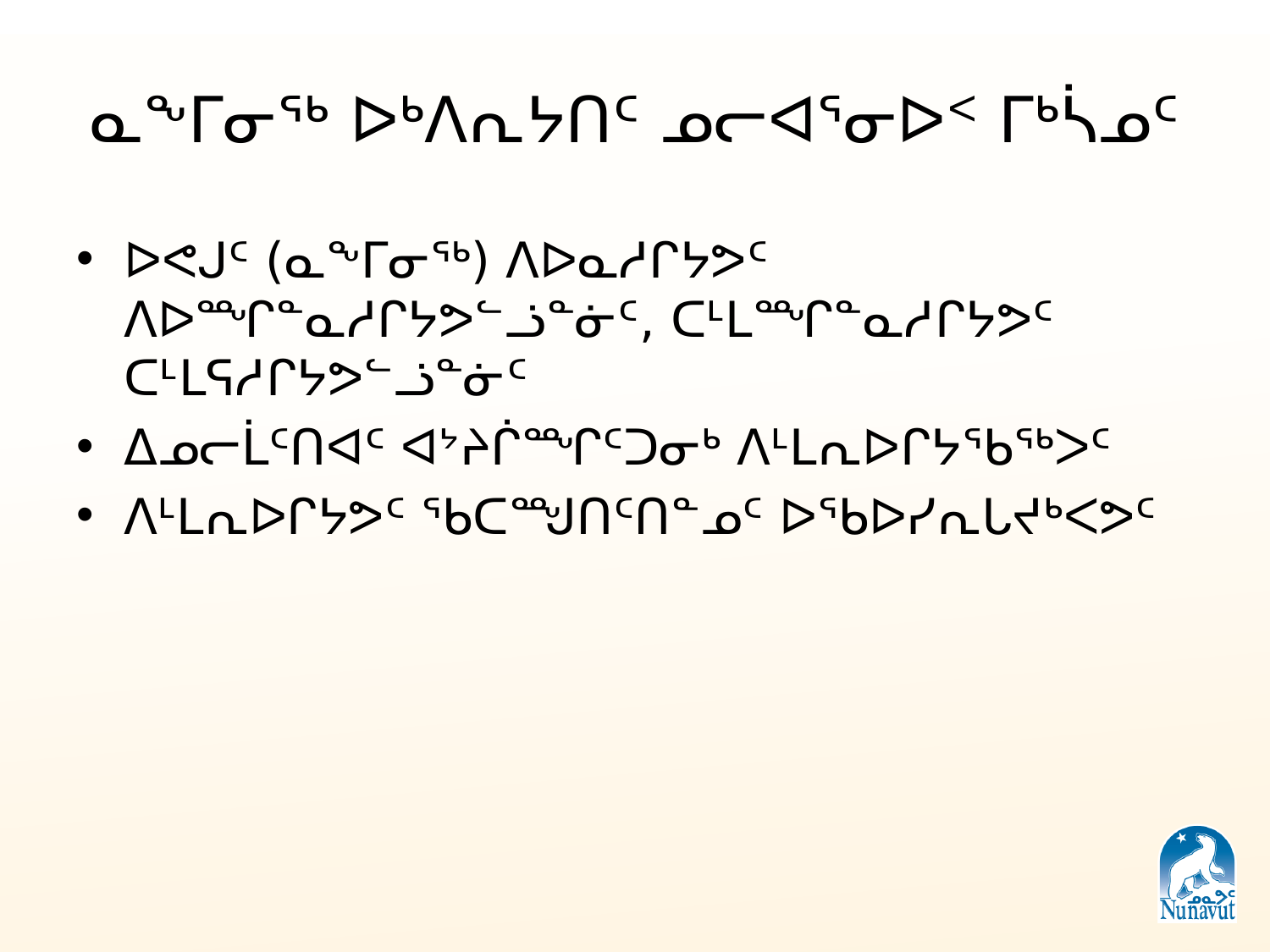

# ᓇᖕᒥᓂᖅ ᐅᒃᐱᕆᔭᑎᑦ ᓄᓕᐊᕐᓂᐅᑉ ᒥᒃᓵᓄᑦ
ᐅᕙᒍᑦ (ᓇᖕᒥᓂᖅ) ᐱᐅᓇᓱᒋᔭᕗᑦ ᐱᐅᙱᓐᓇᓱᒋᔭᕗᓪᓘᓐᓃᑦ, ᑕᒻᒪᙱᓐᓇᓱᒋᔭᕗᑦ ᑕᒻᒪᕋᓱᒋᔭᕗᓪᓘᓐᓃᑦ
ᐃᓄᓕᒫᑦᑎᐊᑦ ᐊᔾᔨᒌᙱᑦᑐᓂᒃ ᐱᒻᒪᕆᐅᒋᔭᖃᖅᐳᑦ
ᐱᒻᒪᕆᐅᒋᔭᕗᑦ ᖃᑕᙳᑎᑦᑎᓐᓄᑦ ᐅᖃᐅᓯᕆᒐᔪᒃᐸᕗᑦ